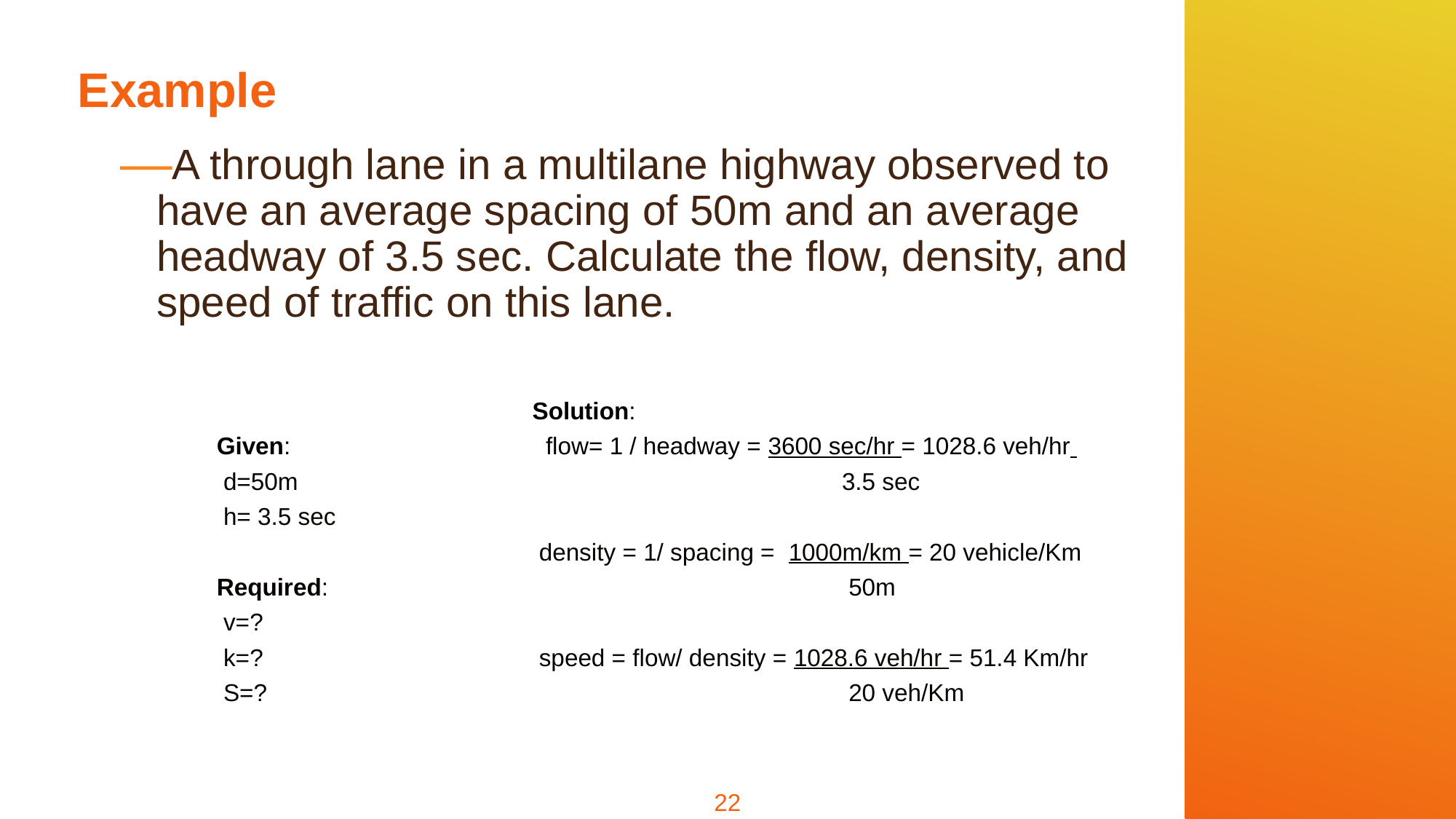

# Example
A through lane in a multilane highway observed to have an average spacing of 50m and an average headway of 3.5 sec. Calculate the flow, density, and speed of traffic on this lane.

Solution:
  flow= 1 / headway = 3600 sec/hr = 1028.6 veh/hr
                                              3.5 sec

 density = 1/ spacing =  1000m/km = 20 vehicle/Km
                                               50m

 speed = flow/ density = 1028.6 veh/hr = 51.4 Km/hr
                                               20 veh/Km

Given:
 d=50m
 h= 3.5 sec

Required:
 v=?
 k=?
 S=?